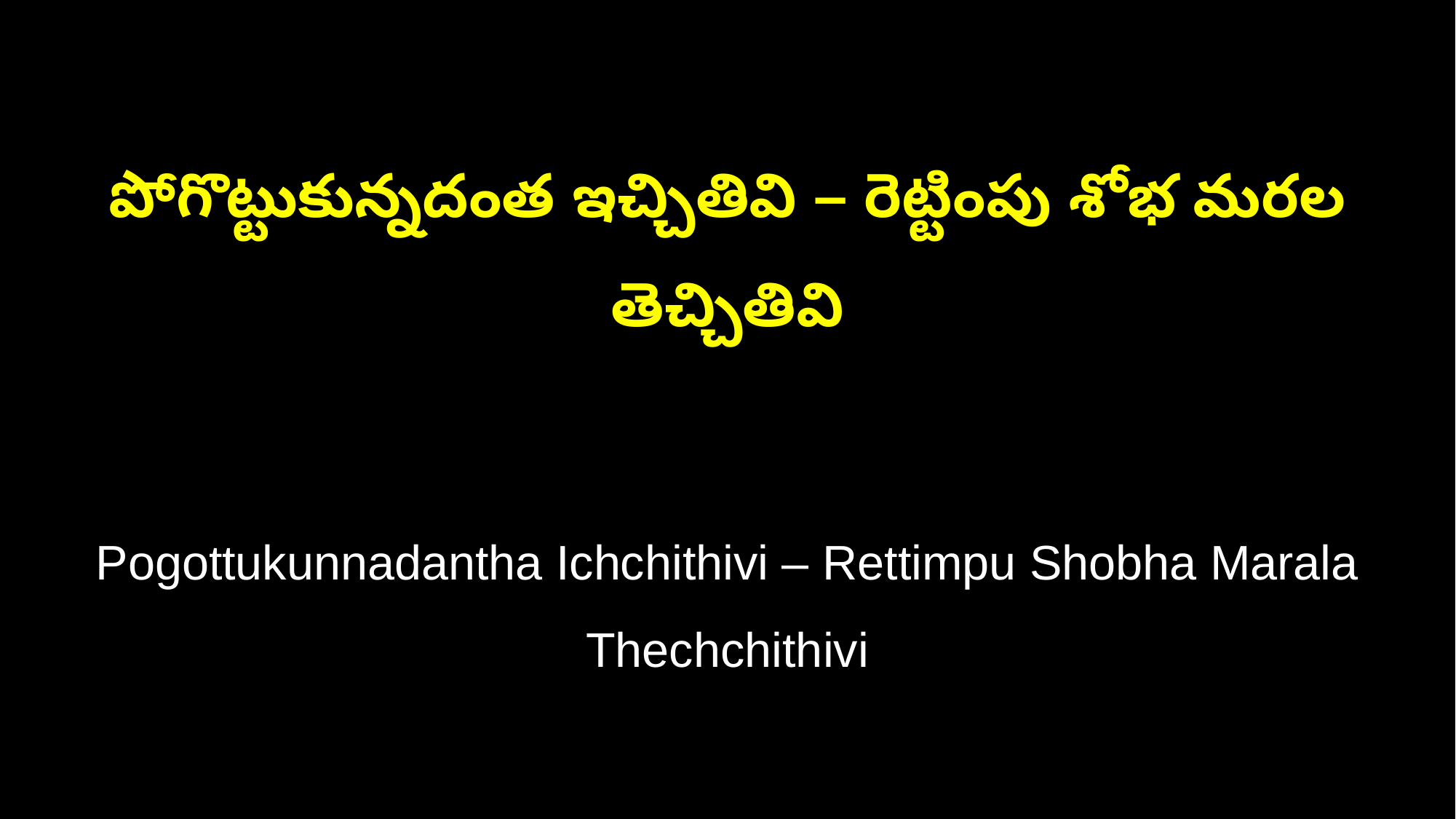

పోగొట్టుకున్నదంత ఇచ్చితివి – రెట్టింపు శోభ మరల తెచ్చితివి
Pogottukunnadantha Ichchithivi – Rettimpu Shobha Marala Thechchithivi